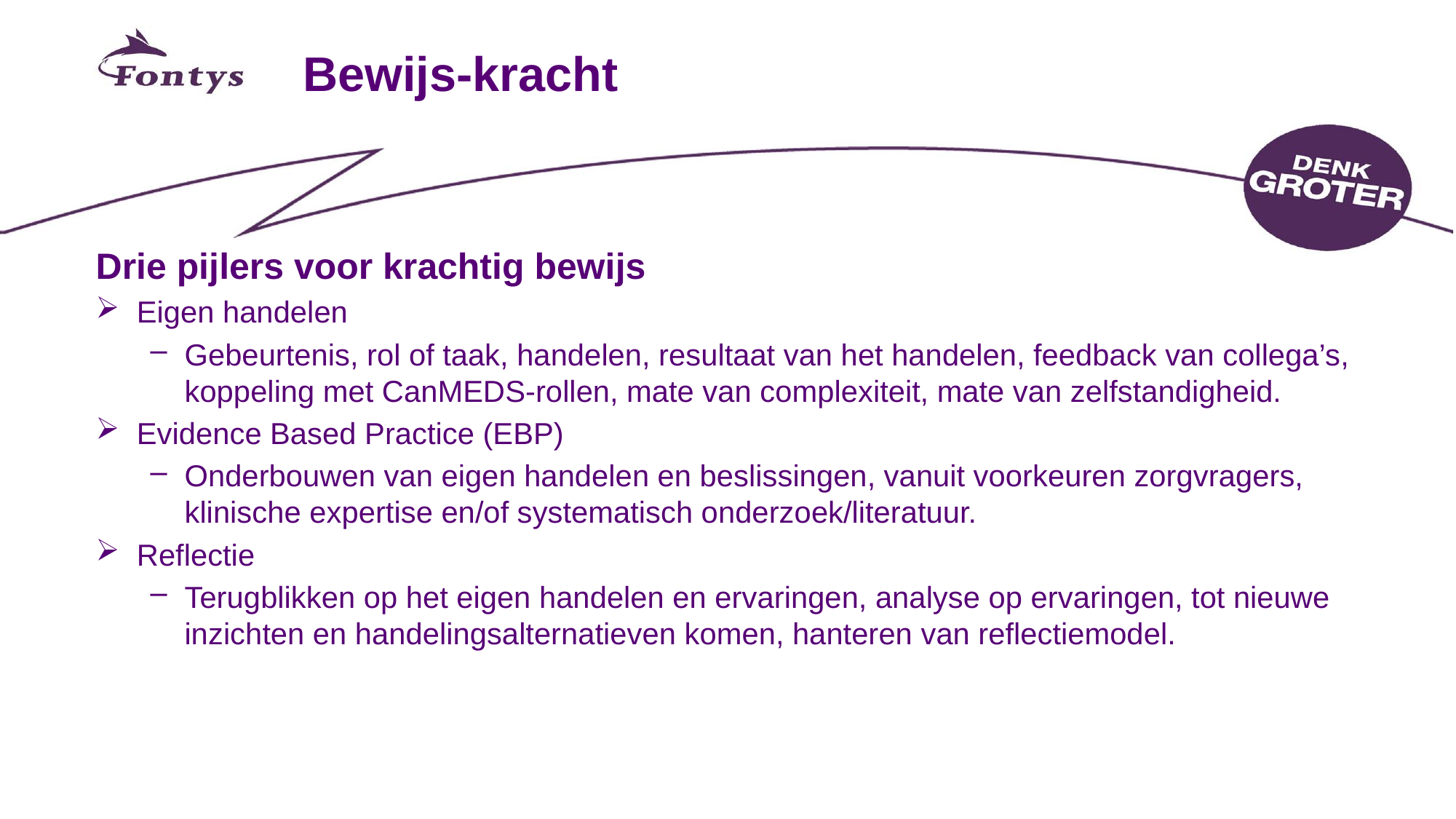

# Bewijs-kracht
Drie pijlers voor krachtig bewijs
Eigen handelen
Gebeurtenis, rol of taak, handelen, resultaat van het handelen, feedback van collega’s, koppeling met CanMEDS-rollen, mate van complexiteit, mate van zelfstandigheid.
Evidence Based Practice (EBP)
Onderbouwen van eigen handelen en beslissingen, vanuit voorkeuren zorgvragers, klinische expertise en/of systematisch onderzoek/literatuur.
Reflectie
Terugblikken op het eigen handelen en ervaringen, analyse op ervaringen, tot nieuwe inzichten en handelingsalternatieven komen, hanteren van reflectiemodel.